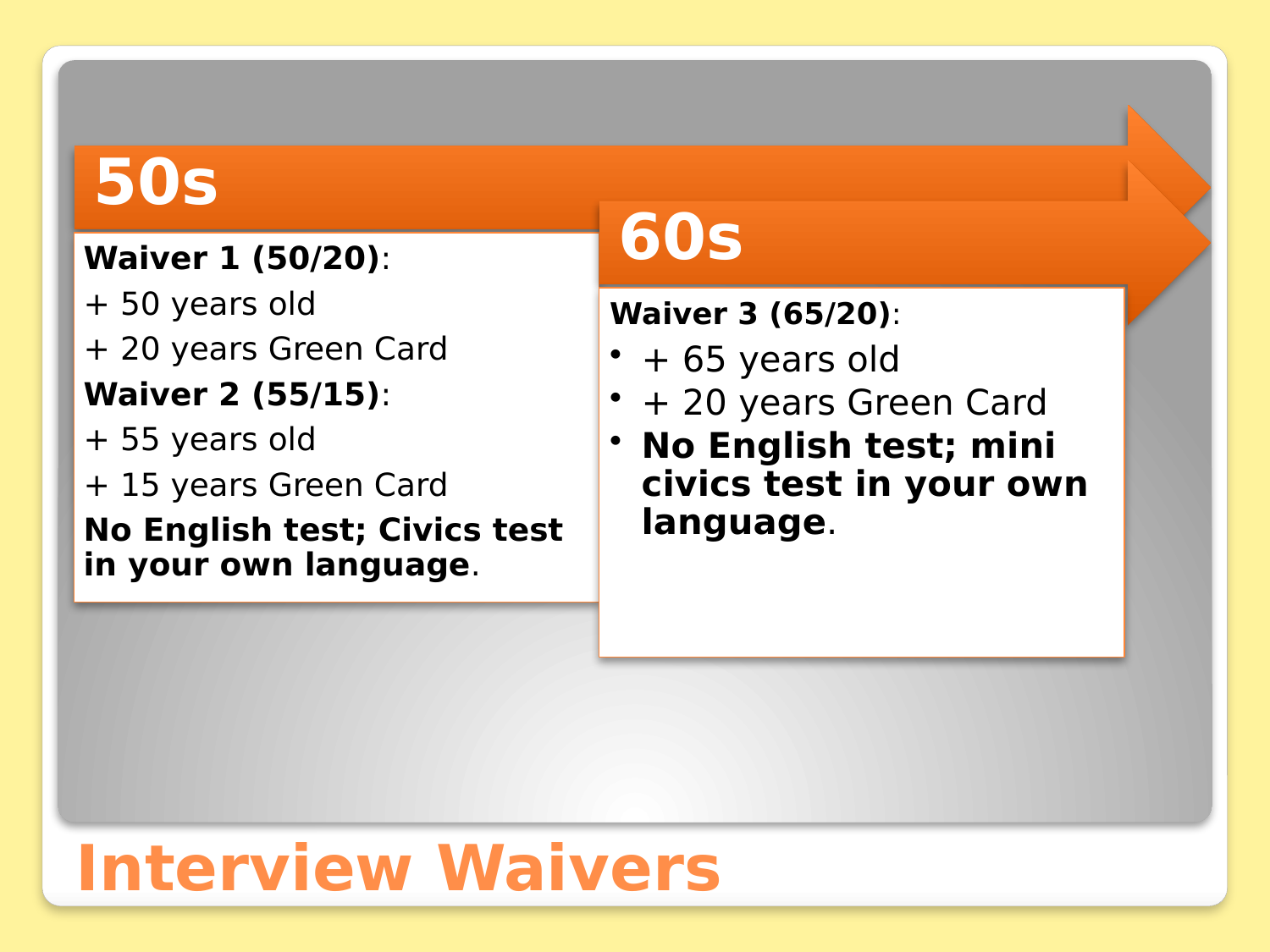

50s
Waiver 1 (50/20):
+ 50 years old
+ 20 years Green Card
Waiver 2 (55/15):
+ 55 years old
+ 15 years Green Card
No English test; Civics test in your own language.
60s
Waiver 3 (65/20):
+ 65 years old
+ 20 years Green Card
No English test; mini civics test in your own language.
# Interview Waivers